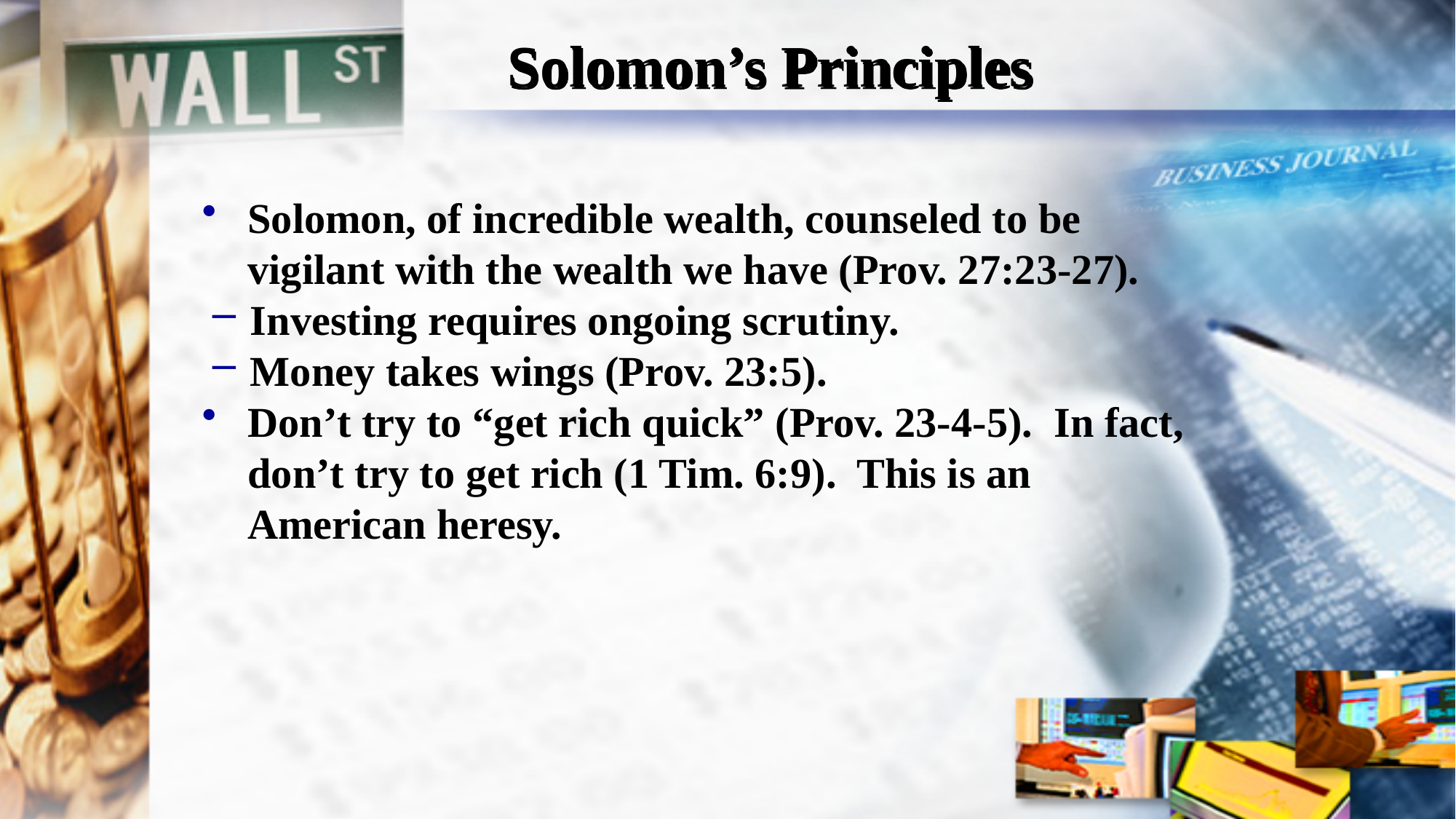

# Solomon’s Principles
Solomon, of incredible wealth, counseled to be vigilant with the wealth we have (Prov. 27:23-27).
Investing requires ongoing scrutiny.
Money takes wings (Prov. 23:5).
Don’t try to “get rich quick” (Prov. 23-4-5).  In fact, don’t try to get rich (1 Tim. 6:9).  This is an American heresy.